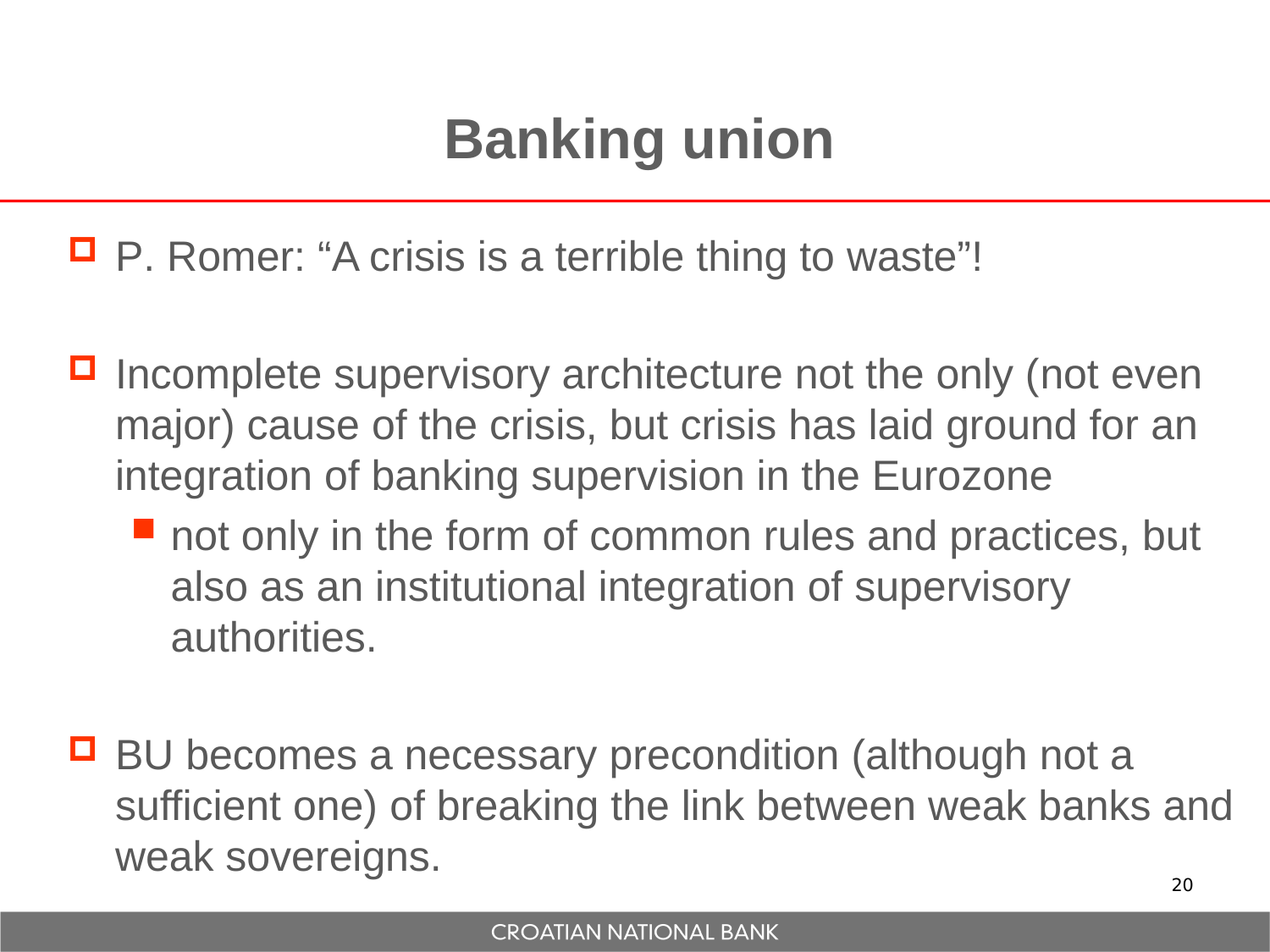

# Banking union
P. Romer: “A crisis is a terrible thing to waste”!

Incomplete supervisory architecture not the only (not even major) cause of the crisis, but crisis has laid ground for an integration of banking supervision in the Eurozone
not only in the form of common rules and practices, but also as an institutional integration of supervisory authorities.

BU becomes a necessary precondition (although not a sufficient one) of breaking the link between weak banks and weak sovereigns.

20